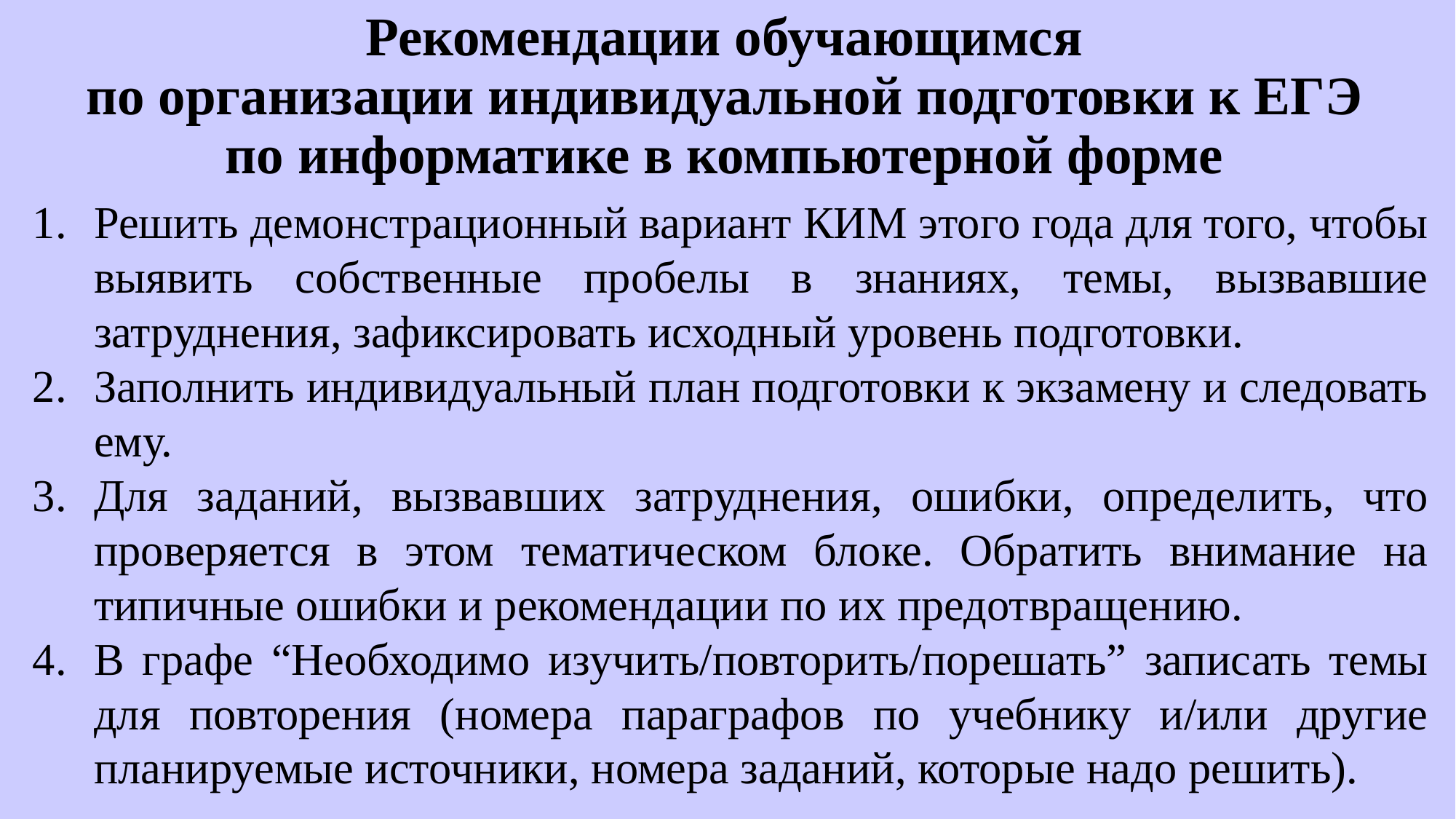

# Рекомендации обучающимся по организации индивидуальной подготовки к ЕГЭ по информатике в компьютерной форме
Решить демонстрационный вариант КИМ этого года для того, чтобы выявить собственные пробелы в знаниях, темы, вызвавшие затруднения, зафиксировать исходный уровень подготовки.
Заполнить индивидуальный план подготовки к экзамену и следовать ему.
Для заданий, вызвавших затруднения, ошибки, определить, что проверяется в этом тематическом блоке. Обратить внимание на типичные ошибки и рекомендации по их предотвращению.
В графе “Необходимо изучить/повторить/порешать” записать темы для повторения (номера параграфов по учебнику и/или другие планируемые источники, номера заданий, которые надо решить).